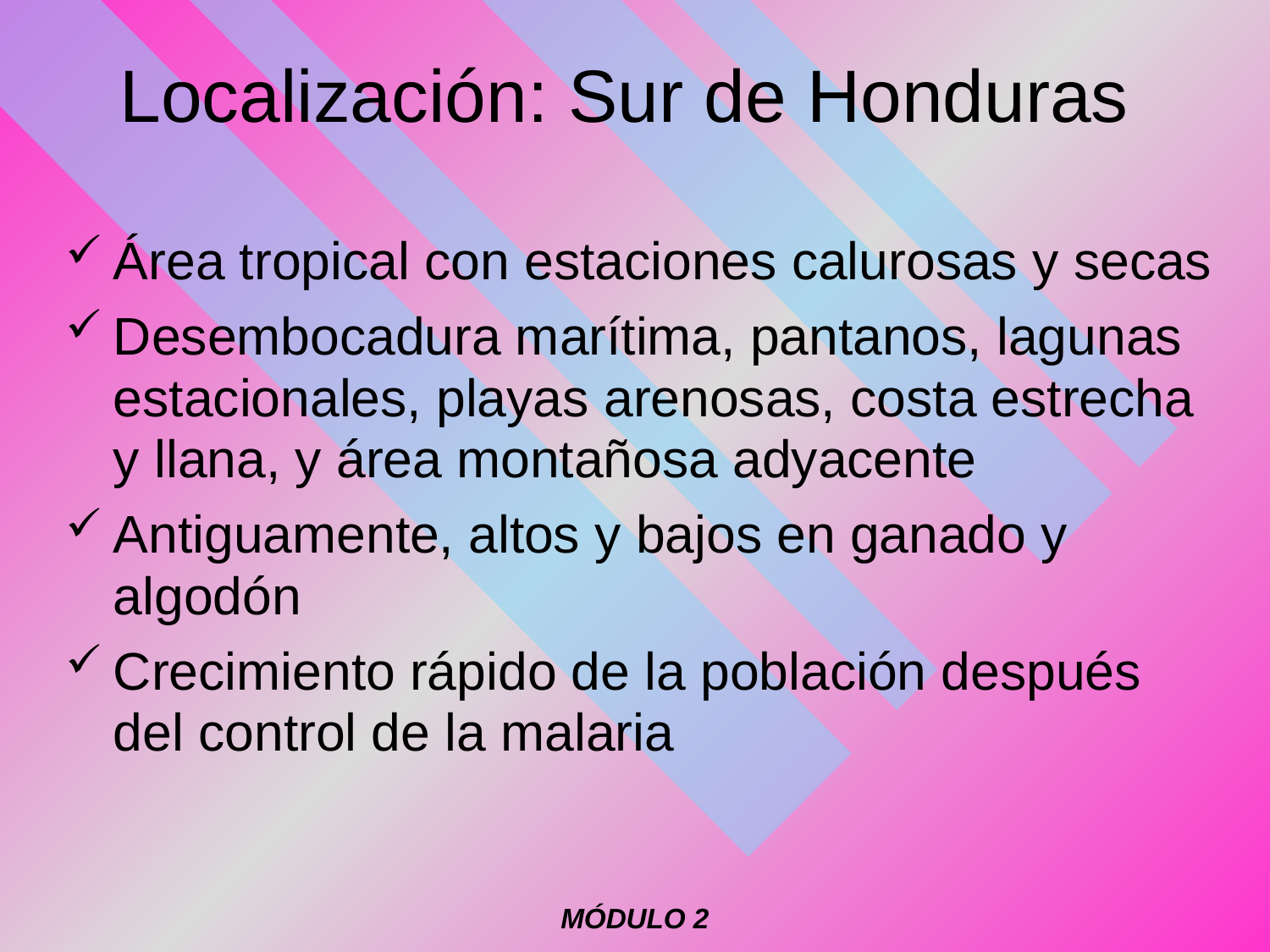

# Localización: Sur de Honduras
Área tropical con estaciones calurosas y secas
Desembocadura marítima, pantanos, lagunas estacionales, playas arenosas, costa estrecha y llana, y área montañosa adyacente
Antiguamente, altos y bajos en ganado y algodón
Crecimiento rápido de la población después del control de la malaria
MÓDULO 2